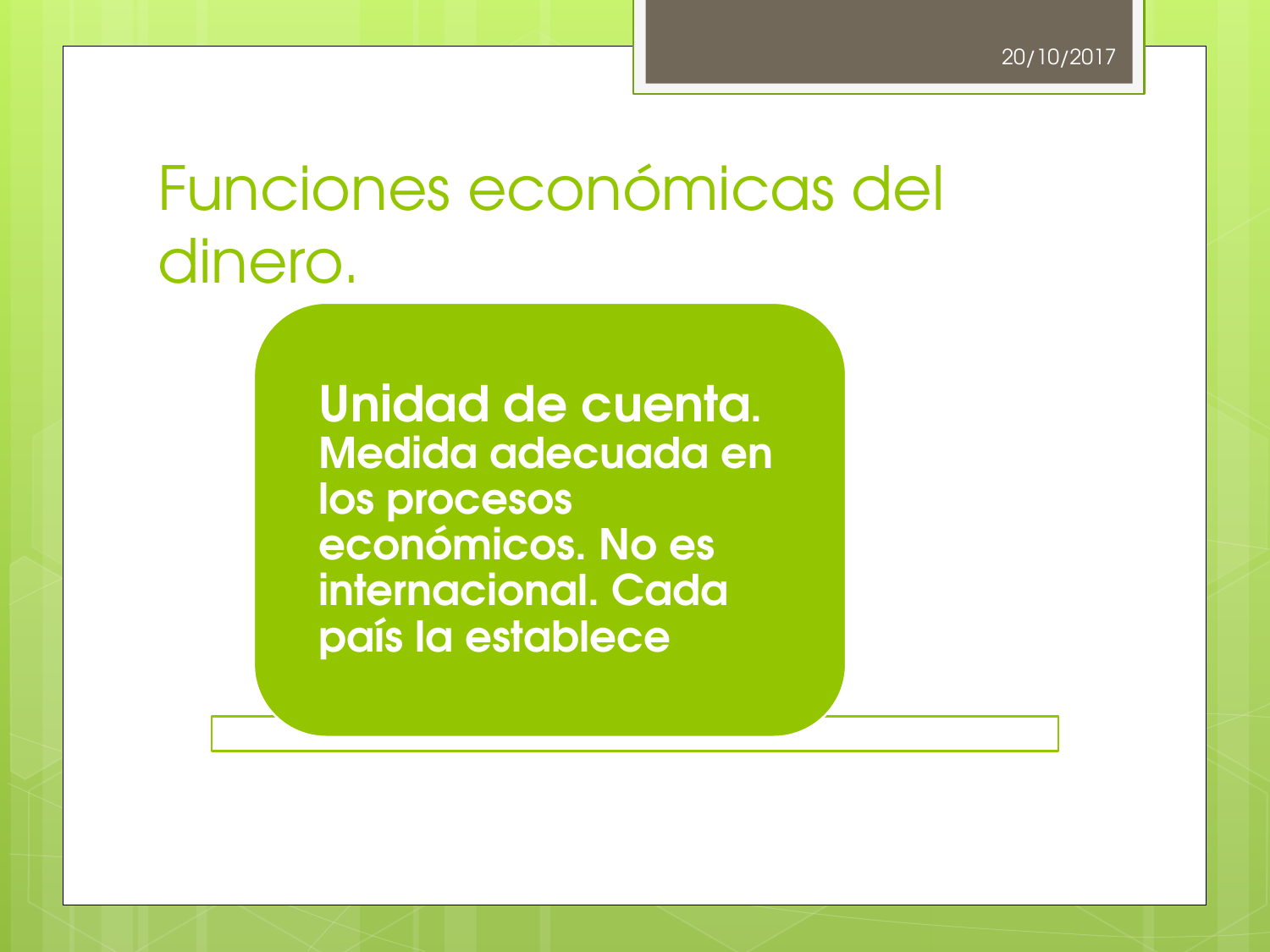

20/10/2017
# Funciones económicas del dinero.
Unidad de cuenta. Medida adecuada en los procesos económicos. No es internacional. Cada país la establece